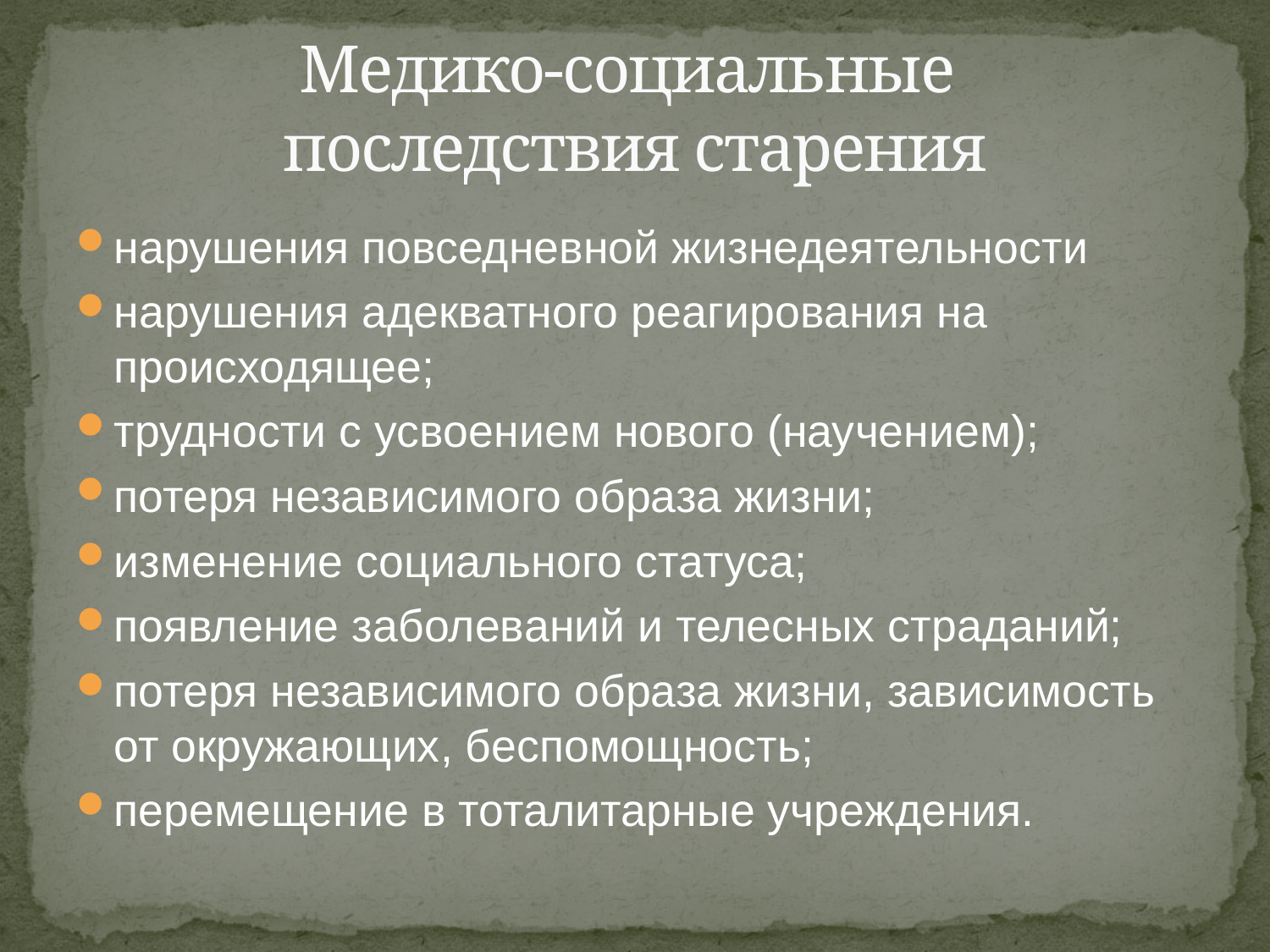

# Медико-социальные последствия старения
нарушения повседневной жизнедеятельности
нарушения адекватного реагирования на происходящее;
трудности с усвоением нового (научением);
потеря независимого образа жизни;
изменение социального статуса;
появление заболеваний и телесных страданий;
потеря независимого образа жизни, зависимость от окружающих, беспомощность;
перемещение в тоталитарные учреждения.